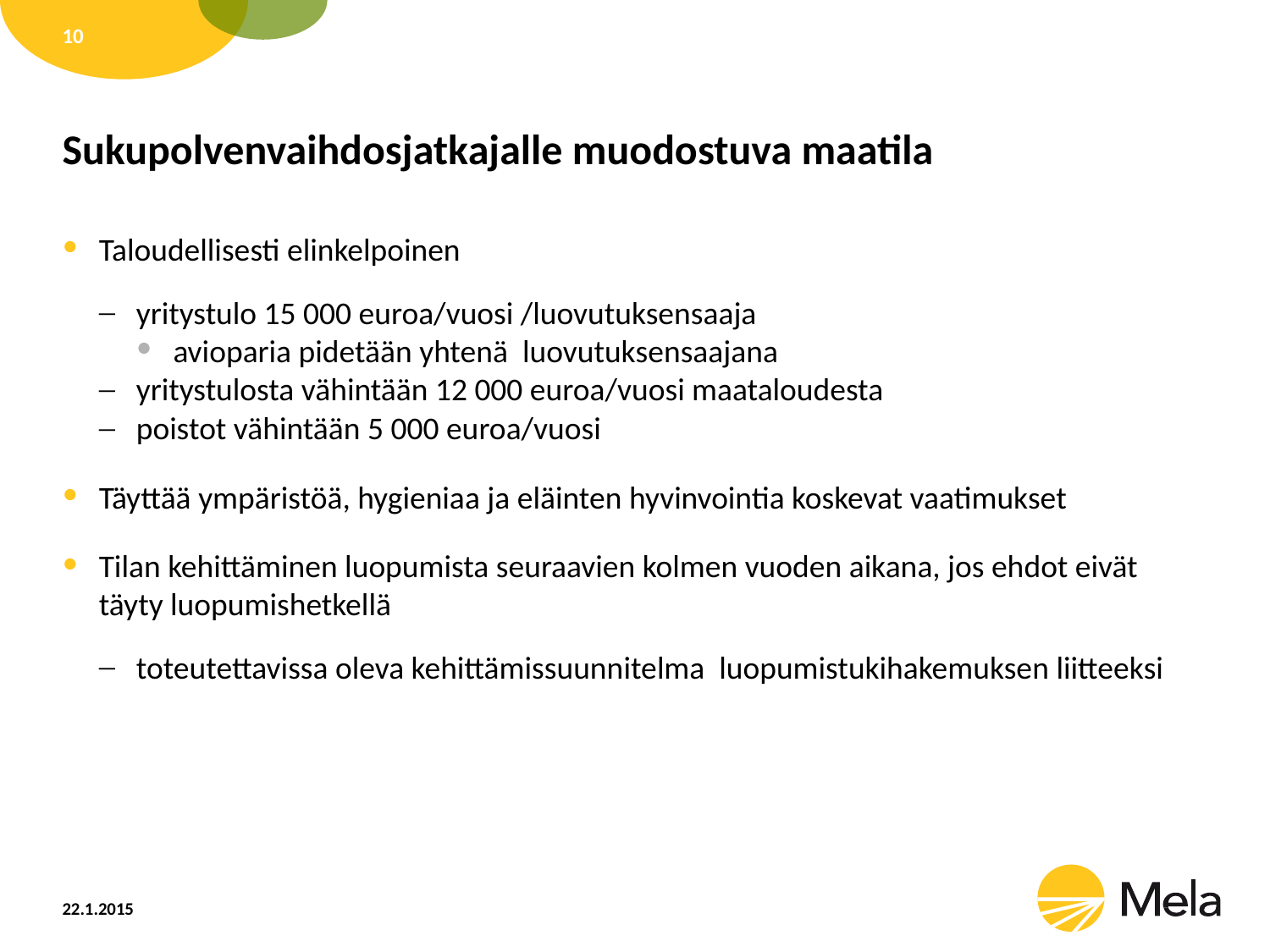

10
# Sukupolvenvaihdosjatkajalle muodostuva maatila
Taloudellisesti elinkelpoinen

yritystulo 15 000 euroa/vuosi /luovutuksensaaja
avioparia pidetään yhtenä  luovutuksensaajana
yritystulosta vähintään 12 000 euroa/vuosi maataloudesta
poistot vähintään 5 000 euroa/vuosi

Täyttää ympäristöä, hygieniaa ja eläinten hyvinvointia koskevat vaatimukset

Tilan kehittäminen luopumista seuraavien kolmen vuoden aikana, jos ehdot eivät täyty luopumishetkellä

toteutettavissa oleva kehittämissuunnitelma  luopumistukihakemuksen liitteeksi
22.1.2015